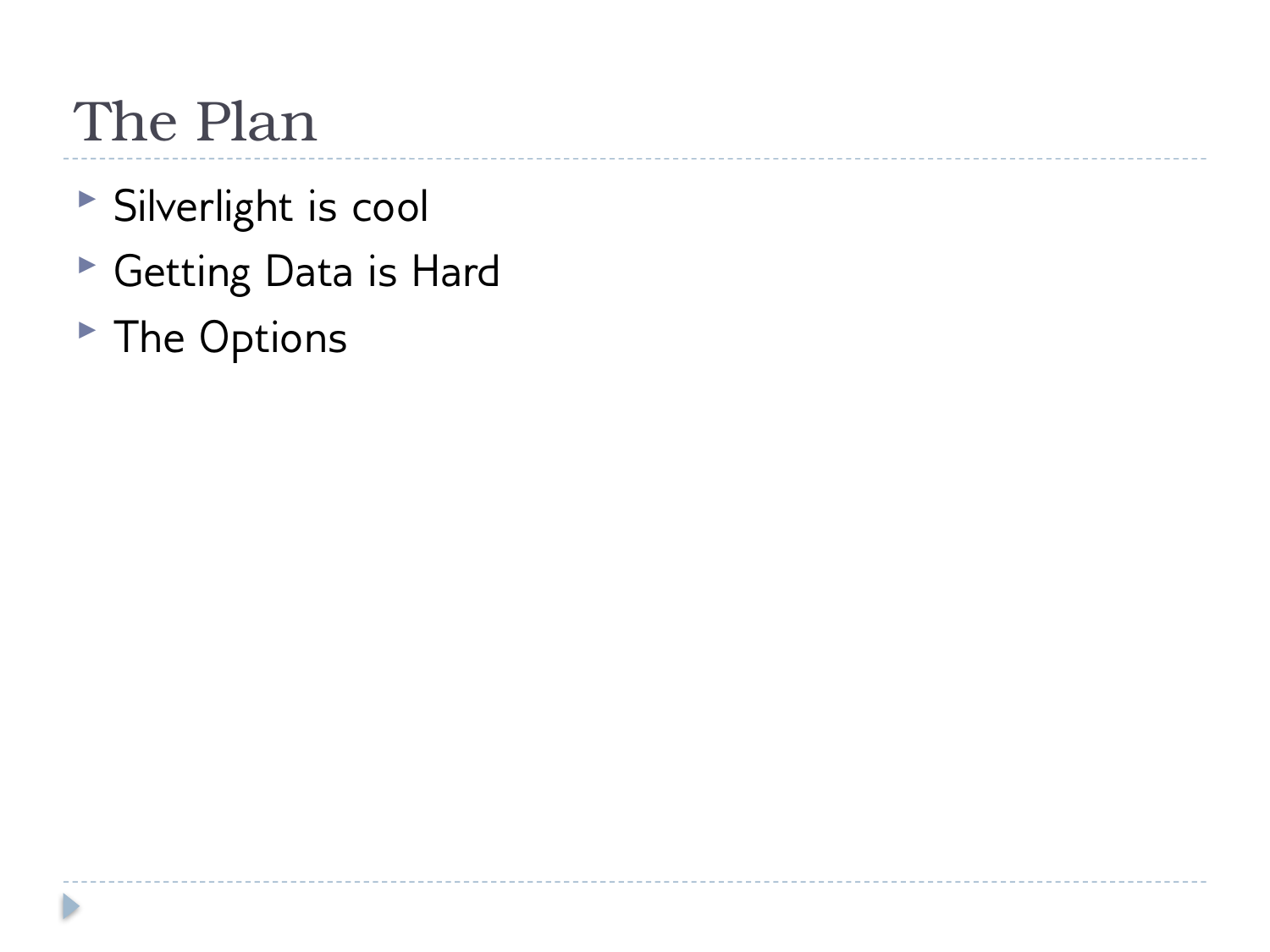

# The Plan
Silverlight is cool
Getting Data is Hard
The Options